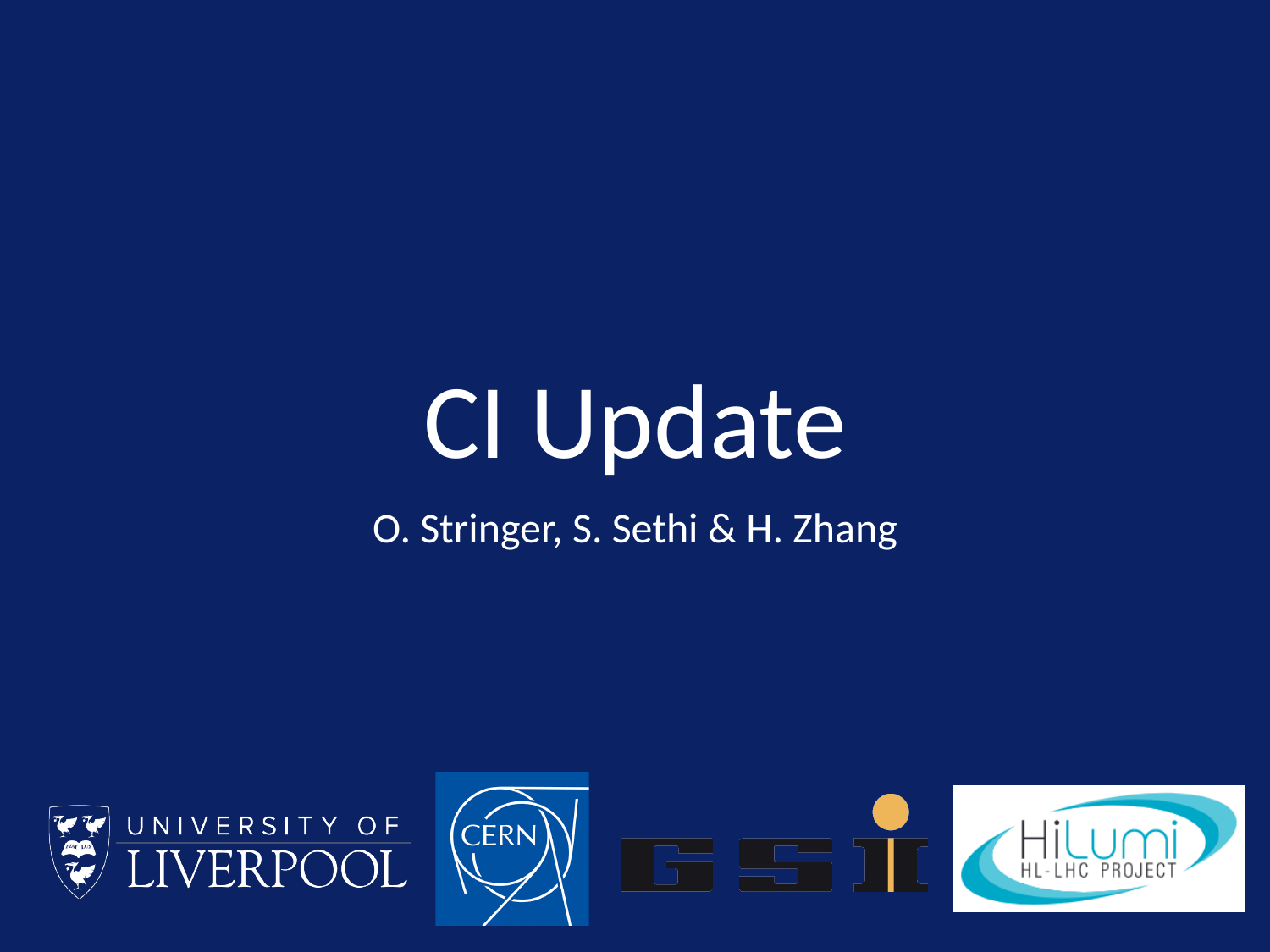

# CI Update
O. Stringer, S. Sethi & H. Zhang